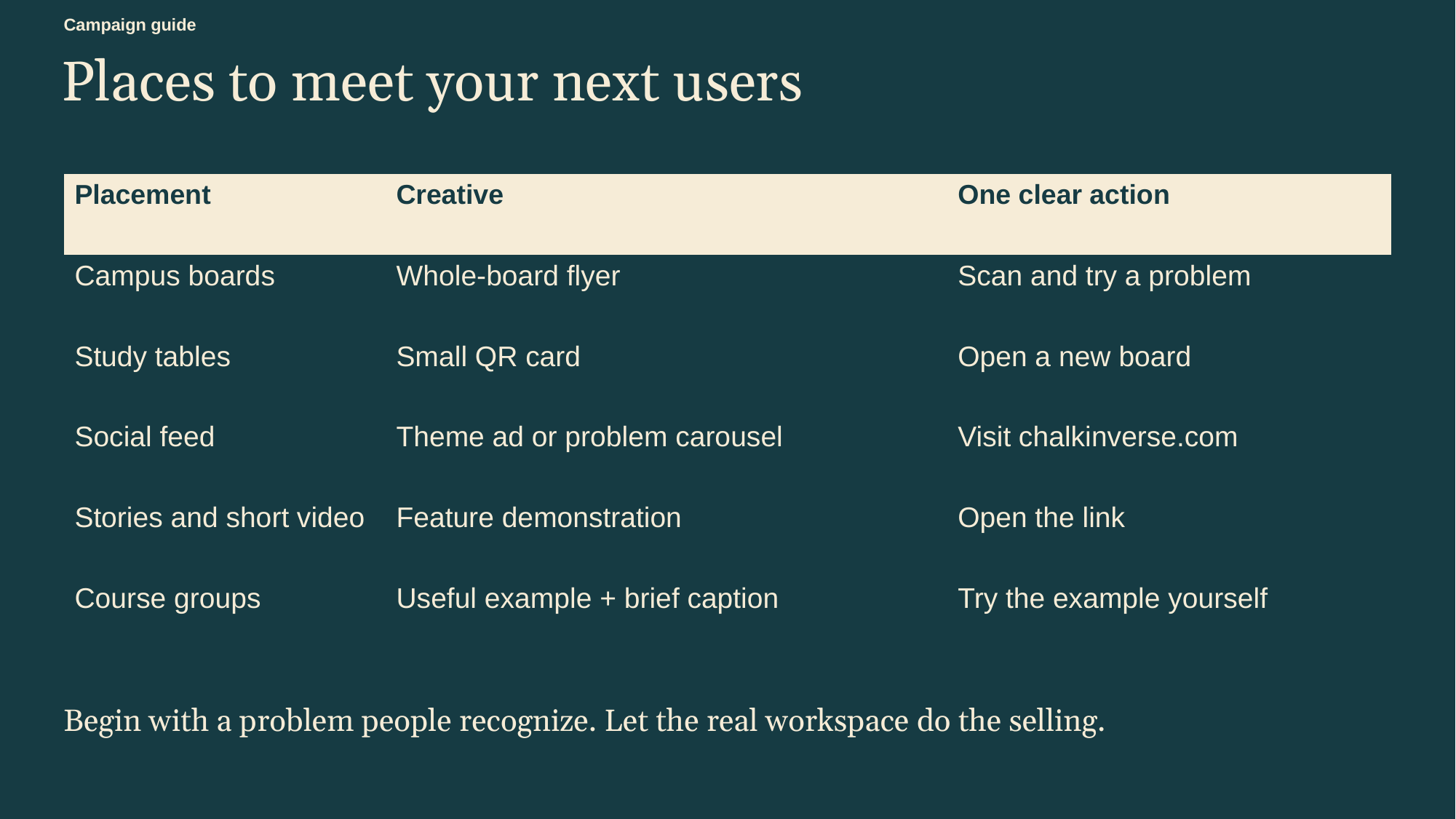

Campaign guide
Places to meet your next users
| Placement | Creative | One clear action |
| --- | --- | --- |
| Campus boards | Whole-board flyer | Scan and try a problem |
| Study tables | Small QR card | Open a new board |
| Social feed | Theme ad or problem carousel | Visit chalkinverse.com |
| Stories and short video | Feature demonstration | Open the link |
| Course groups | Useful example + brief caption | Try the example yourself |
Begin with a problem people recognize. Let the real workspace do the selling.